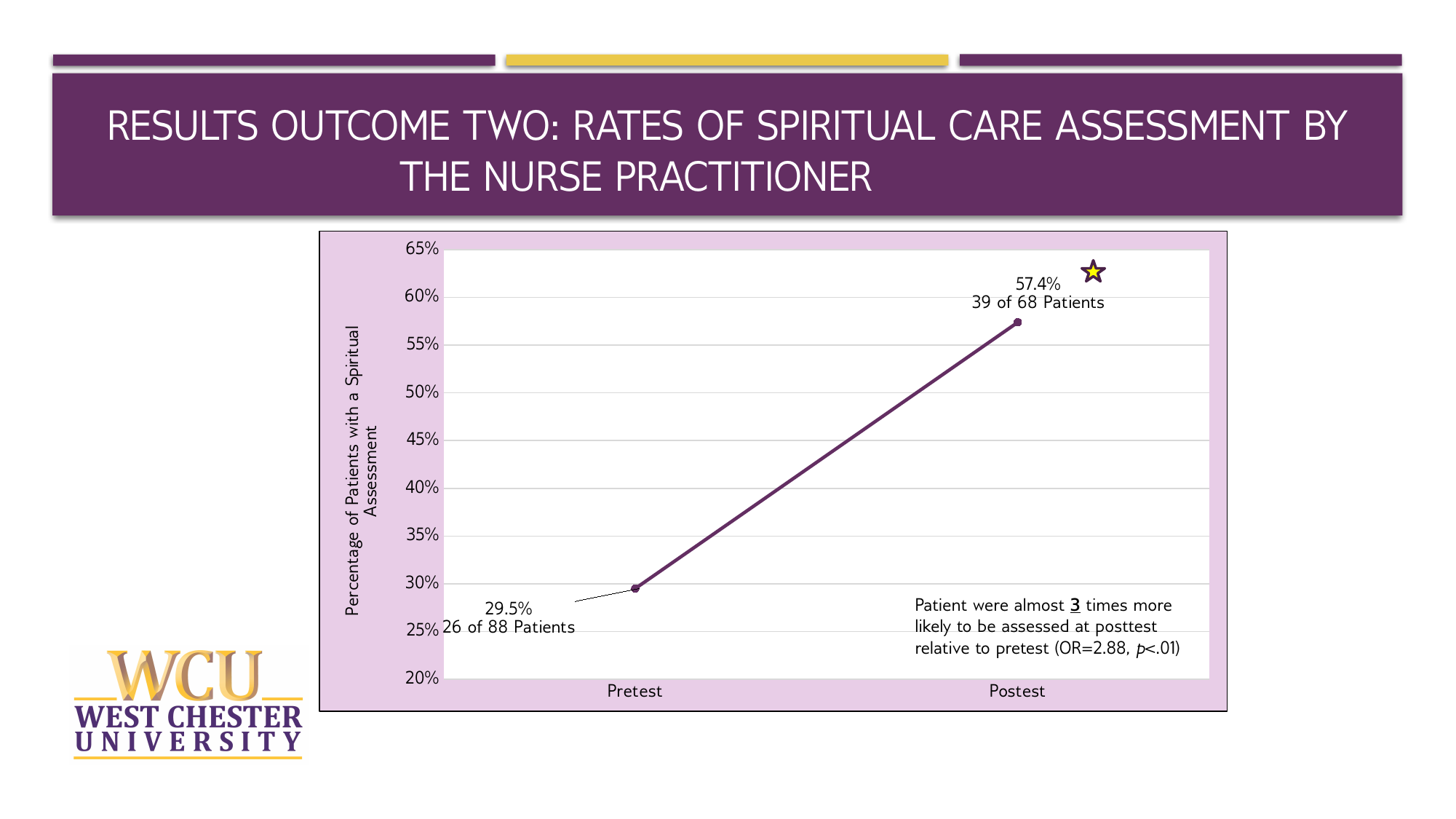

# Results Outcome two: rates of spiritual care assessment by the nurse practitioner

### Chart

| Category |  |
|---|---|
| Pretest | 0.295 |
| Postest | 0.574 |
Patient were almost 3 times more
likely to be assessed at posttest
relative to pretest (OR=2.88, p<.01)